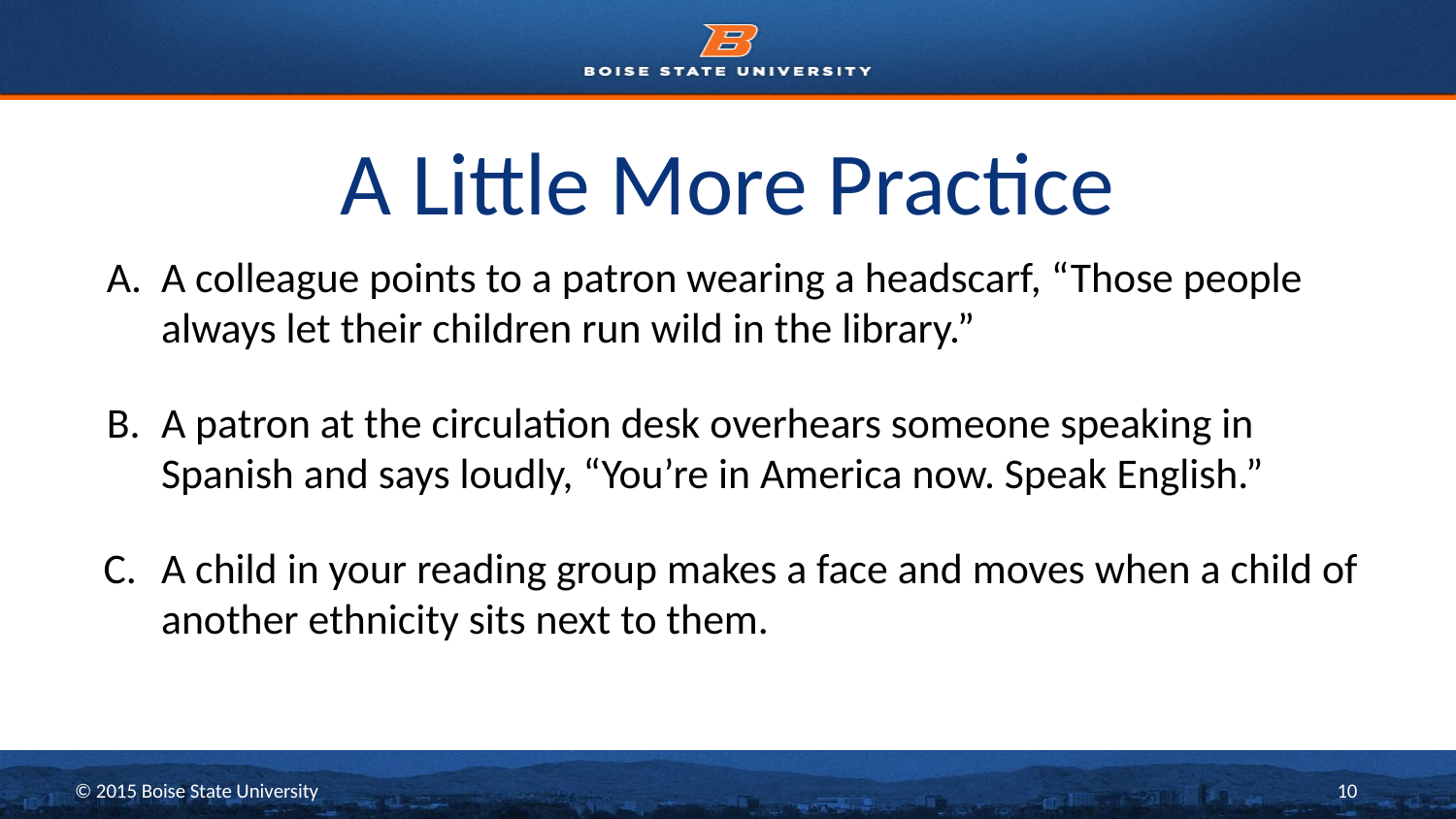

# A Little More Practice
A colleague points to a patron wearing a headscarf, “Those people always let their children run wild in the library.”
A patron at the circulation desk overhears someone speaking in Spanish and says loudly, “You’re in America now. Speak English.”
A child in your reading group makes a face and moves when a child of another ethnicity sits next to them.